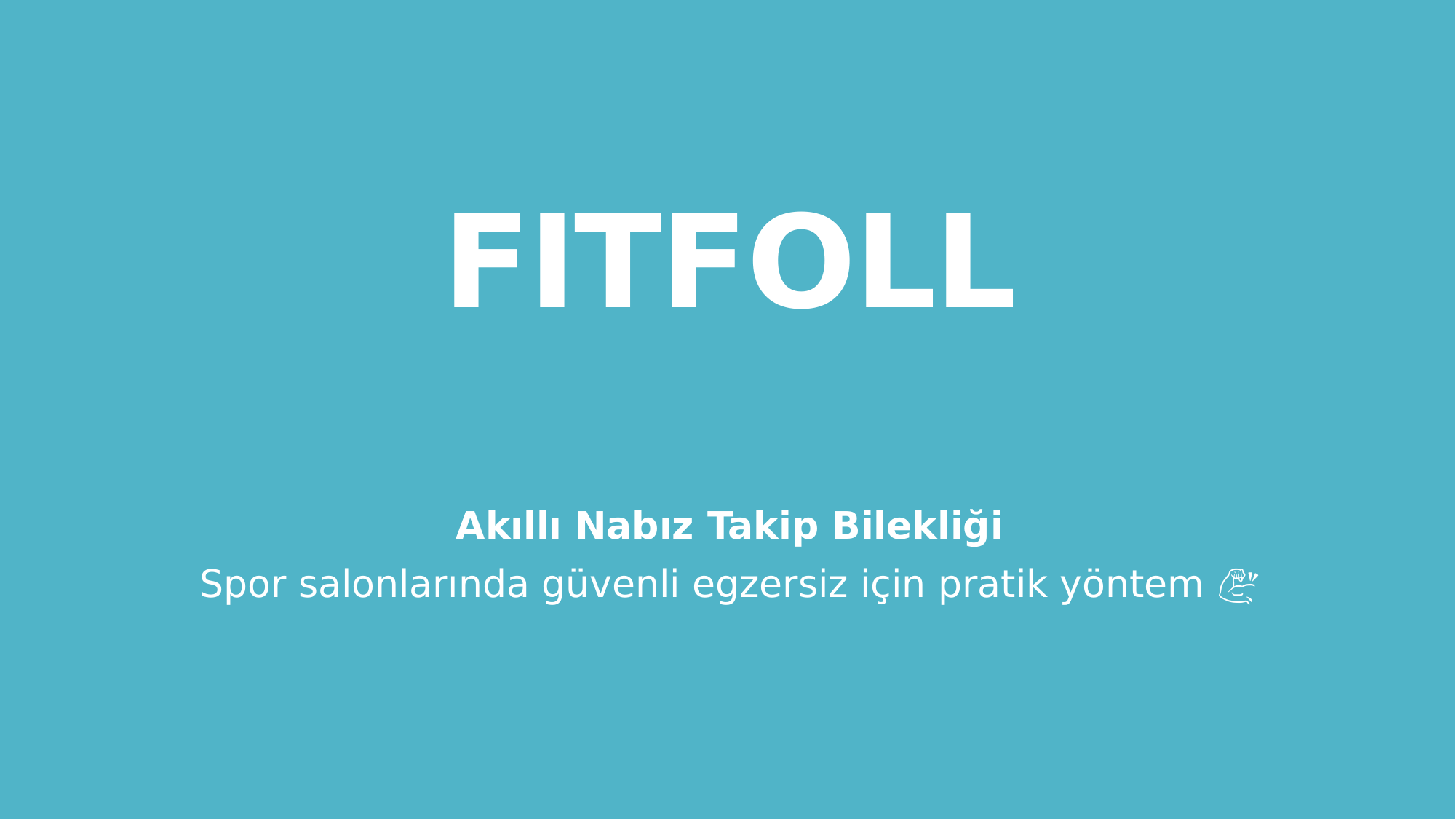

# FITFOLL
Akıllı Nabız Takip Bilekliği
Spor salonlarında güvenli egzersiz için pratik yöntem 💪